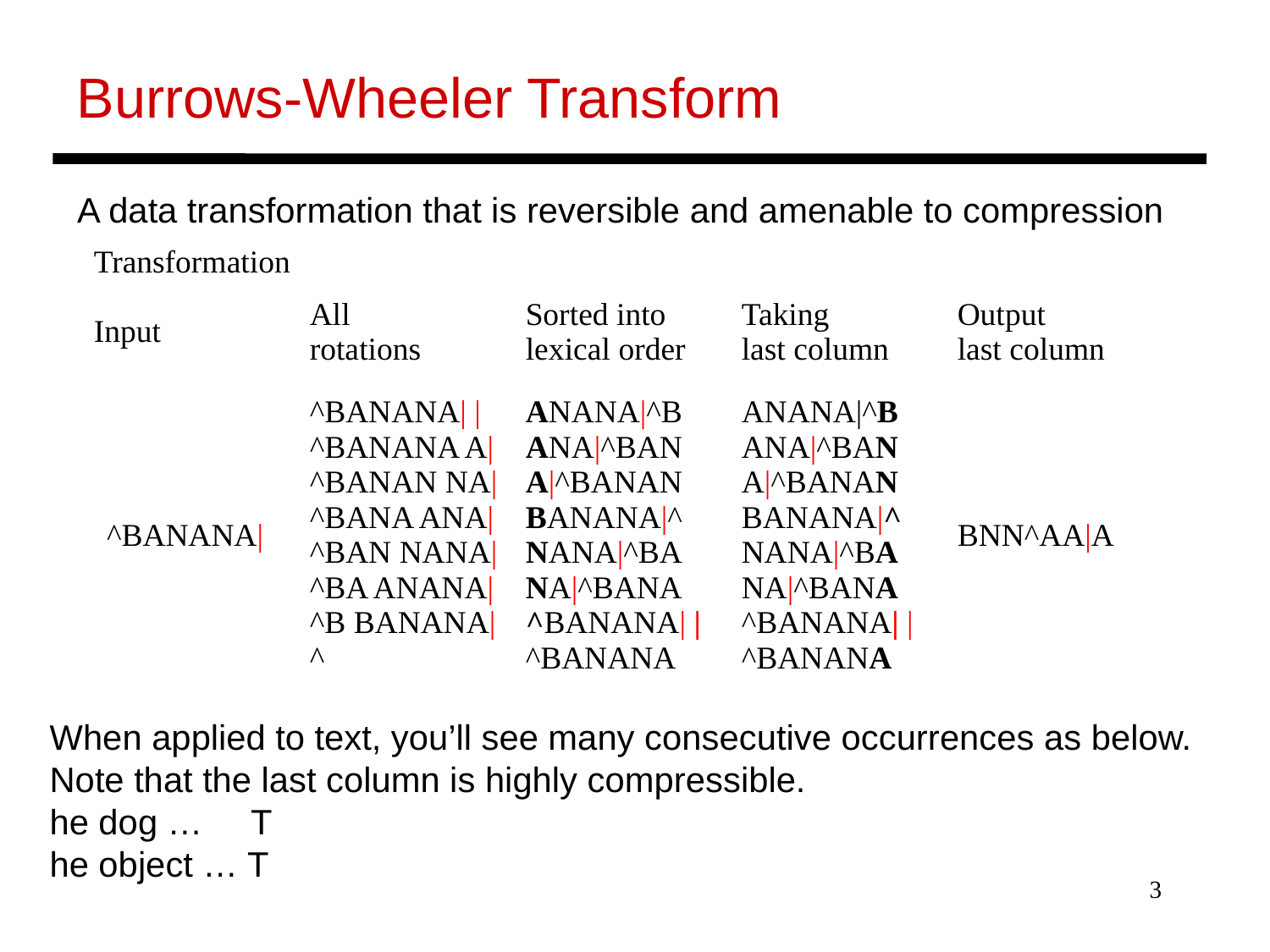

Burrows-Wheeler Transform

A data transformation that is reversible and amenable to compression
| Transformation |  |  |  |  |
| --- | --- | --- | --- | --- |
| Input | All rotations | Sorted into lexical order | Taking last column | Output last column |
| ^BANANA| | ^BANANA| |^BANANA A|^BANAN NA|^BANA ANA|^BAN NANA|^BA ANANA|^B BANANA|^ | ANANA|^B ANA|^BAN A|^BANAN BANANA|^ NANA|^BA NA|^BANA ^BANANA| |^BANANA | ANANA|^B ANA|^BAN A|^BANAN BANANA|^ NANA|^BA NA|^BANA ^BANANA| |^BANANA | BNN^AA|A |
When applied to text, you’ll see many consecutive occurrences as below.
Note that the last column is highly compressible.
he dog …     T
he object … T
3